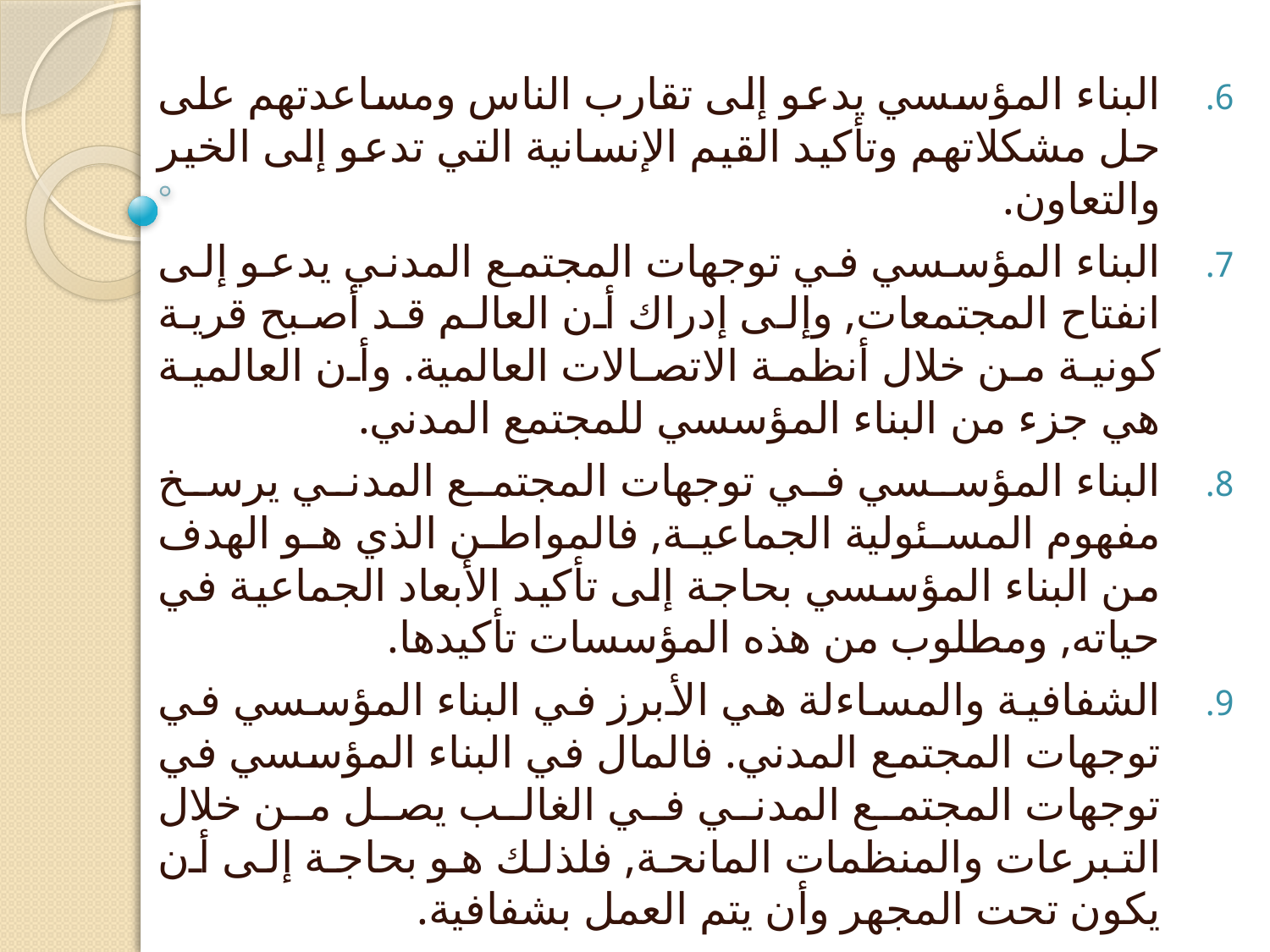

البناء المؤسسي يدعو إلى تقارب الناس ومساعدتهم على حل مشكلاتهم وتأكيد القيم الإنسانية التي تدعو إلى الخير والتعاون.
البناء المؤسسي في توجهات المجتمع المدني يدعو إلى انفتاح المجتمعات, وإلى إدراك أن العالم قد أصبح قرية كونية من خلال أنظمة الاتصالات العالمية. وأن العالمية هي جزء من البناء المؤسسي للمجتمع المدني.
البناء المؤسسي في توجهات المجتمع المدني يرسخ مفهوم المسئولية الجماعية, فالمواطن الذي هو الهدف من البناء المؤسسي بحاجة إلى تأكيد الأبعاد الجماعية في حياته, ومطلوب من هذه المؤسسات تأكيدها.
الشفافية والمساءلة هي الأبرز في البناء المؤسسي في توجهات المجتمع المدني. فالمال في البناء المؤسسي في توجهات المجتمع المدني في الغالب يصل من خلال التبرعات والمنظمات المانحة, فلذلك هو بحاجة إلى أن يكون تحت المجهر وأن يتم العمل بشفافية.